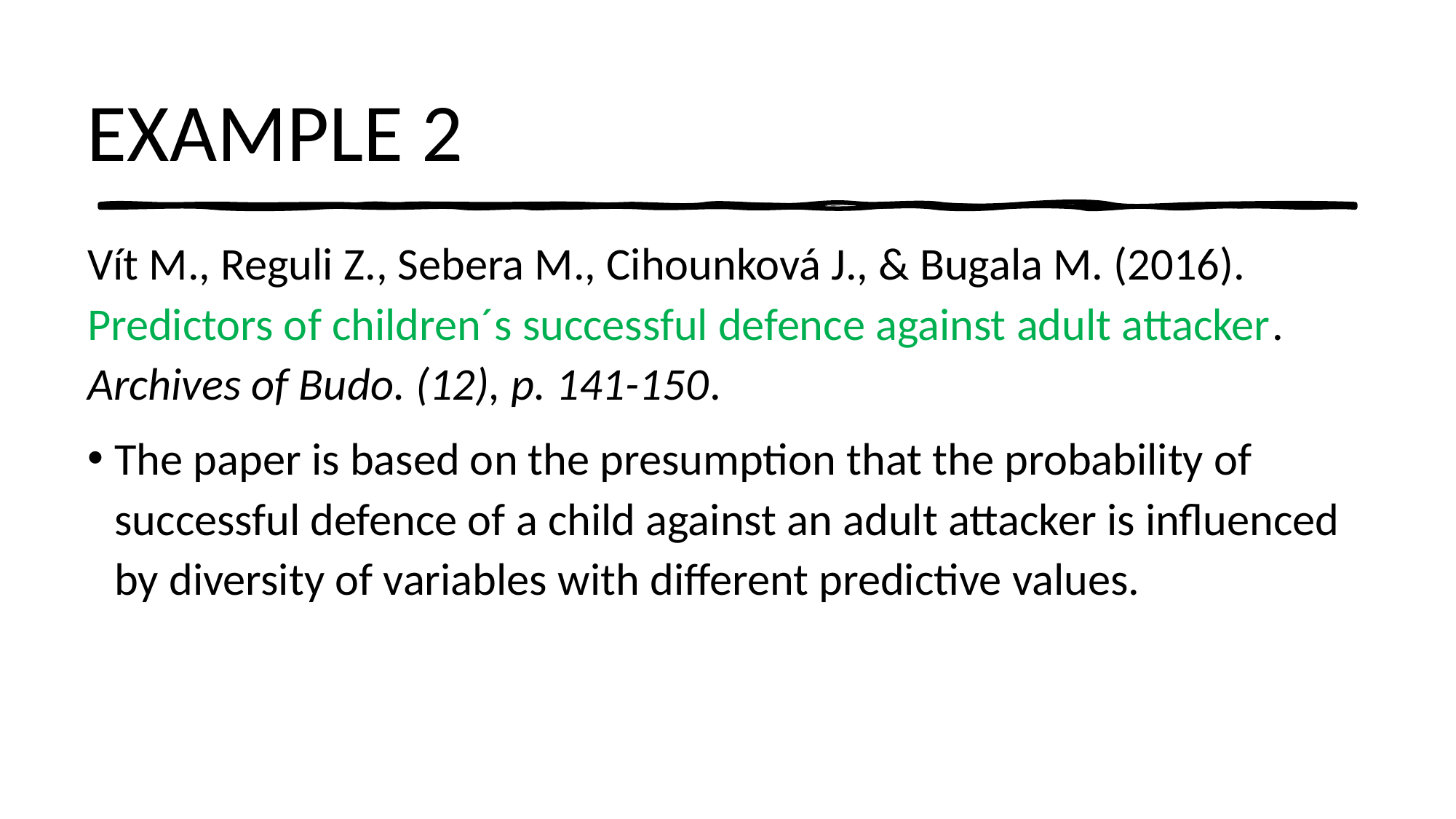

EXAMPLE 2
Vít M., Reguli Z., Sebera M., Cihounková J., & Bugala M. (2016). Predictors of children´s successful defence against adult attacker. Archives of Budo. (12), p. 141-150.
The paper is based on the presumption that the probability of successful defence of a child against an adult attacker is influenced by diversity of variables with different predictive values.